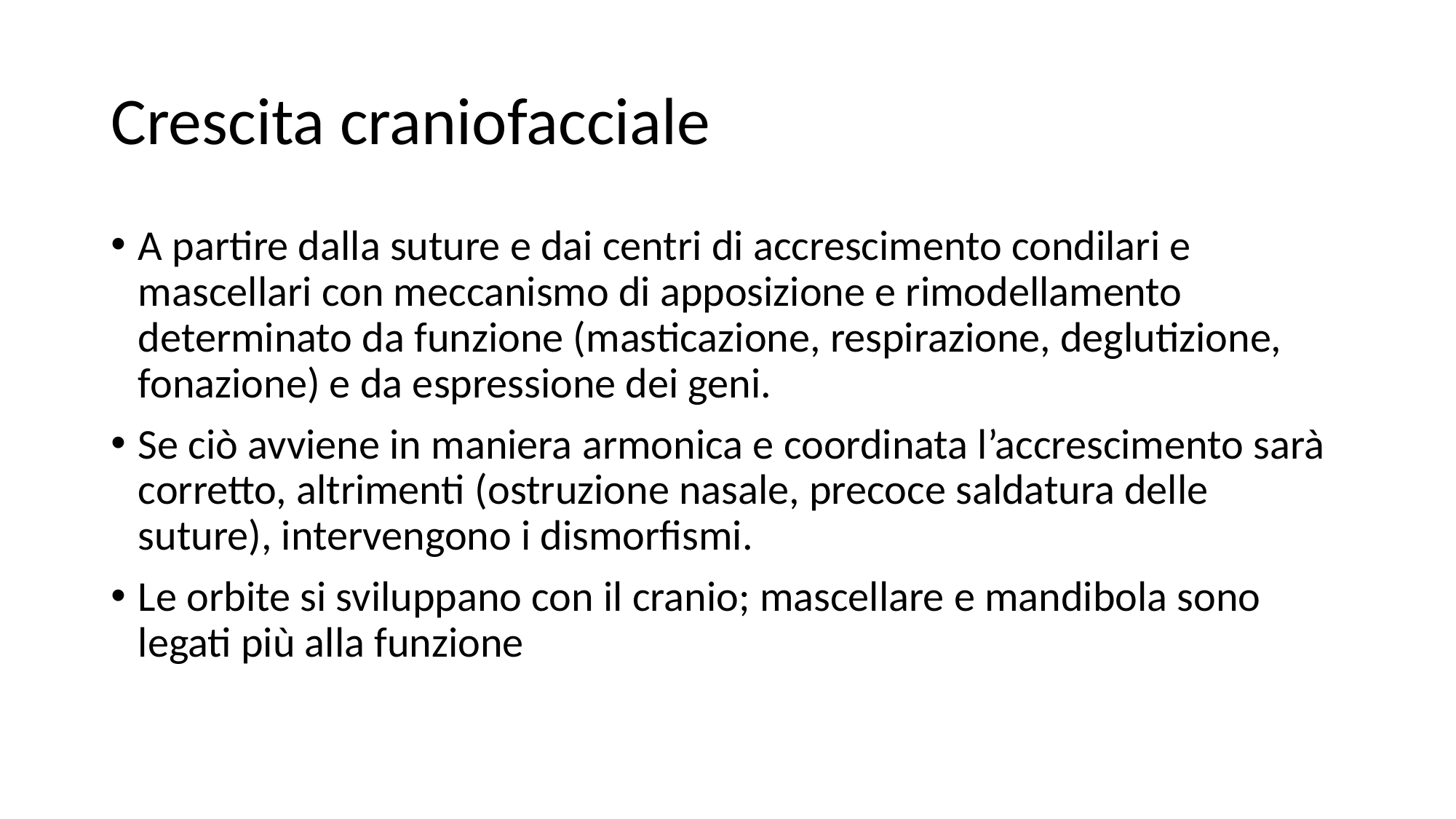

# Crescita craniofacciale
A partire dalla suture e dai centri di accrescimento condilari e mascellari con meccanismo di apposizione e rimodellamento determinato da funzione (masticazione, respirazione, deglutizione, fonazione) e da espressione dei geni.
Se ciò avviene in maniera armonica e coordinata l’accrescimento sarà corretto, altrimenti (ostruzione nasale, precoce saldatura delle suture), intervengono i dismorfismi.
Le orbite si sviluppano con il cranio; mascellare e mandibola sono legati più alla funzione